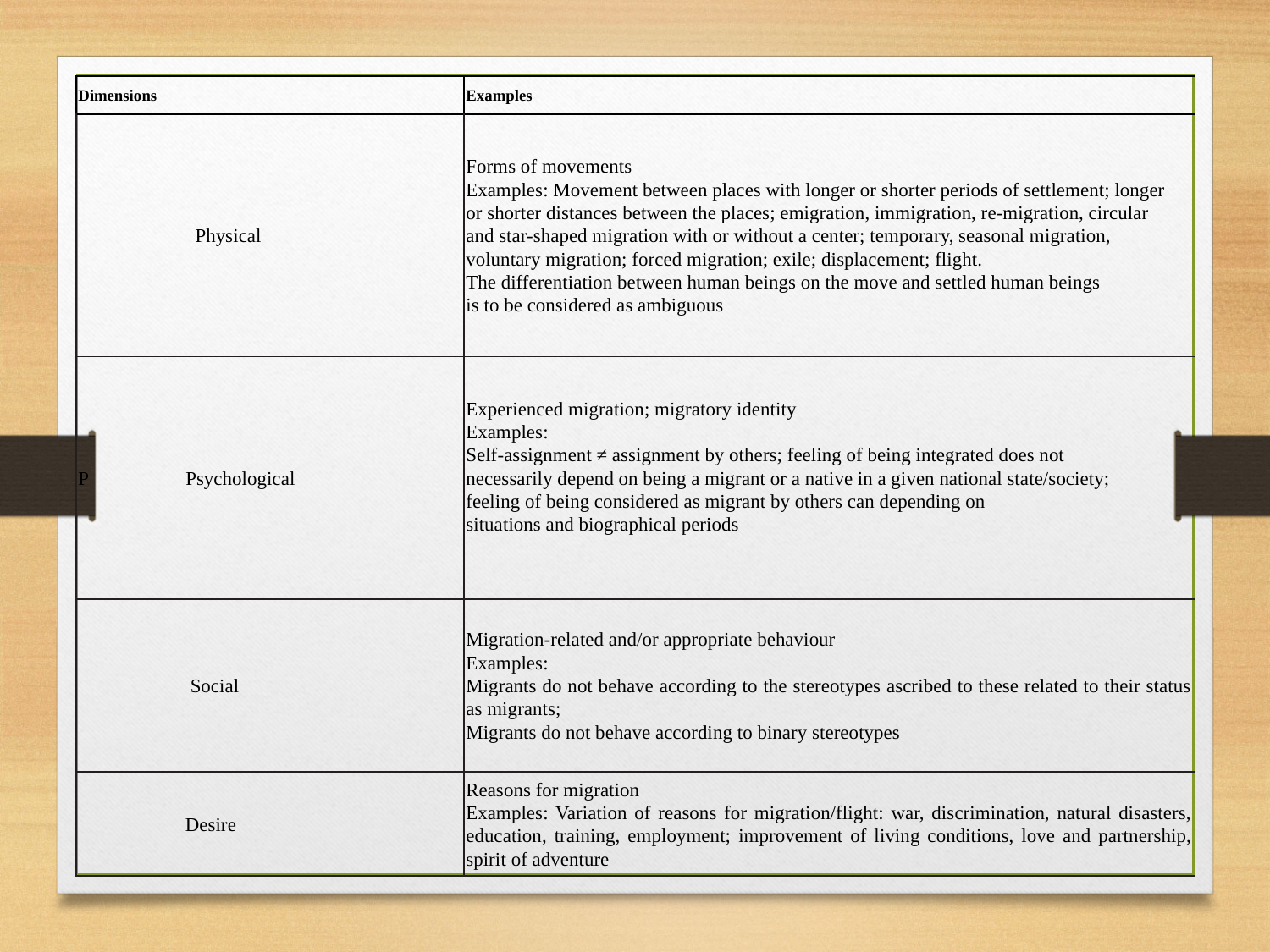

| Dimensions | Examples |
| --- | --- |
| Physical | Forms of movements Examples: Movement between places with longer or shorter periods of settlement; longer or shorter distances between the places; emigration, immigration, re-migration, circular and star-shaped migration with or without a center; temporary, seasonal migration, voluntary migration; forced migration; exile; displacement; flight. The differentiation between human beings on the move and settled human beings is to be considered as ambiguous |
| P Psychological | Experienced migration; migratory identity Examples: Self-assignment ≠ assignment by others; feeling of being integrated does not necessarily depend on being a migrant or a native in a given national state/society; feeling of being considered as migrant by others can depending on situations and biographical periods |
| Social | Migration-related and/or appropriate behaviour Examples: Migrants do not behave according to the stereotypes ascribed to these related to their status as migrants; Migrants do not behave according to binary stereotypes |
| Desire | Reasons for migration Examples: Variation of reasons for migration/flight: war, discrimination, natural disasters, education, training, employment; improvement of living conditions, love and partnership, spirit of adventure |